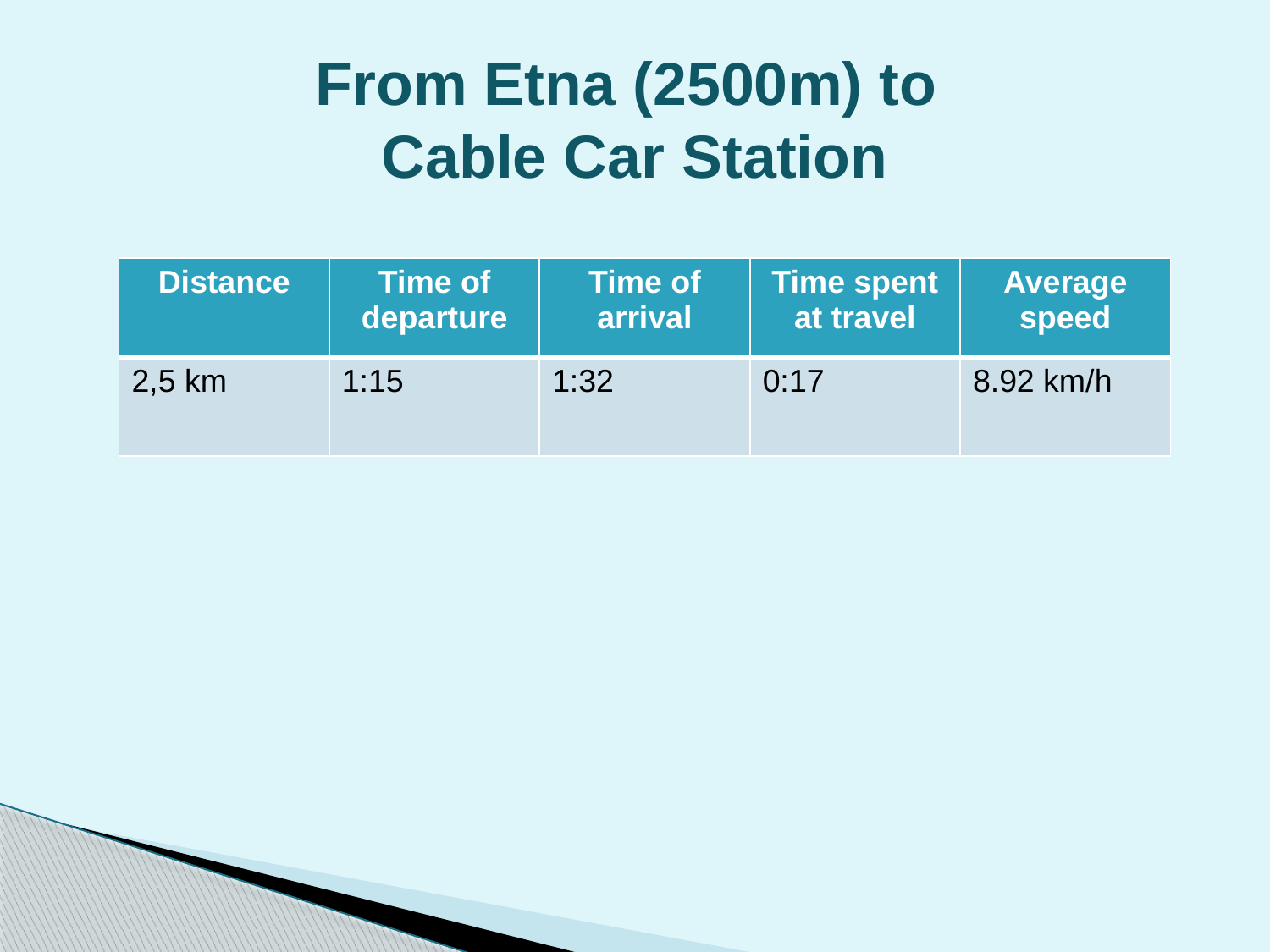

# From Etna (2500m) to Cable Car Station
| Distance | Time of departure | Time of arrival | Time spent at travel | Average speed |
| --- | --- | --- | --- | --- |
| 2,5 km | 1:15 | 1:32 | 0:17 | 8.92 km/h |